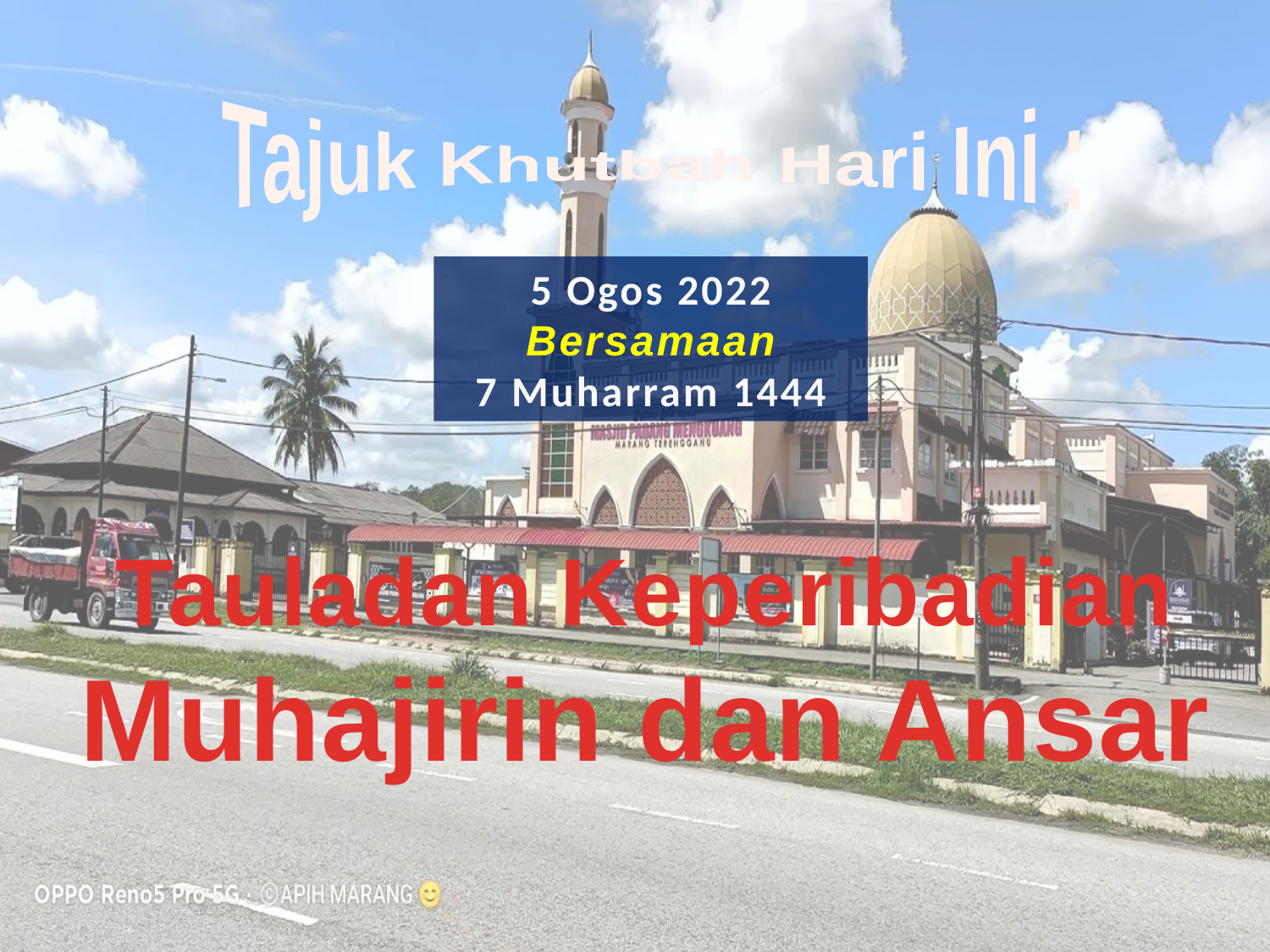

Tajuk Khutbah Hari Ini :
5 Ogos 2022
Bersamaan
7 Muharram 1444
Tauladan Keperibadian Muhajirin dan Ansar